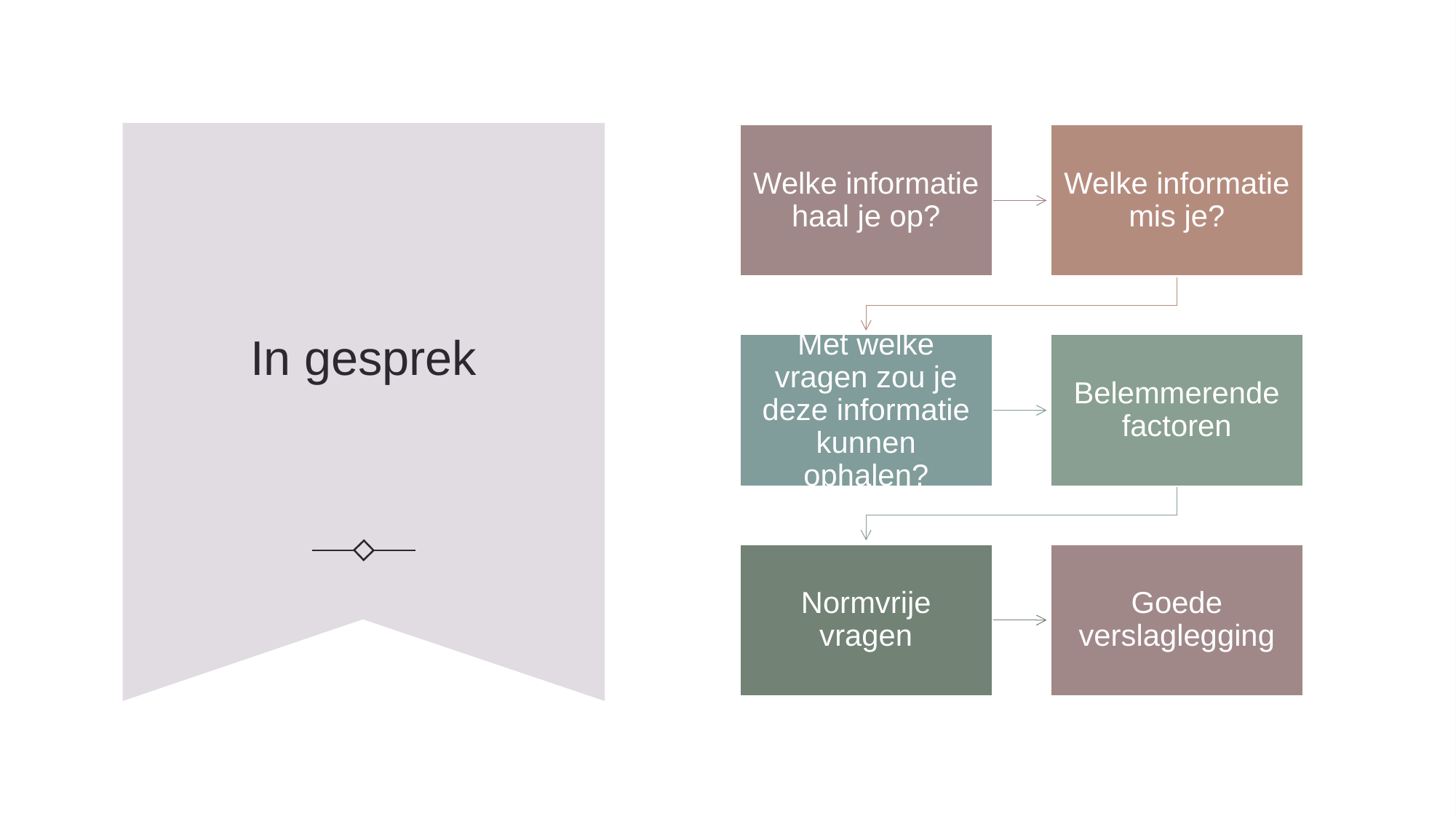

Welke informatie haal je op?

Welke informatie mis je?

Met welke vragen zou je deze informatie kunnen ophalen?

Belemmerende factoren

Normvrije vragen
Goede verslaglegging
# In gesprek